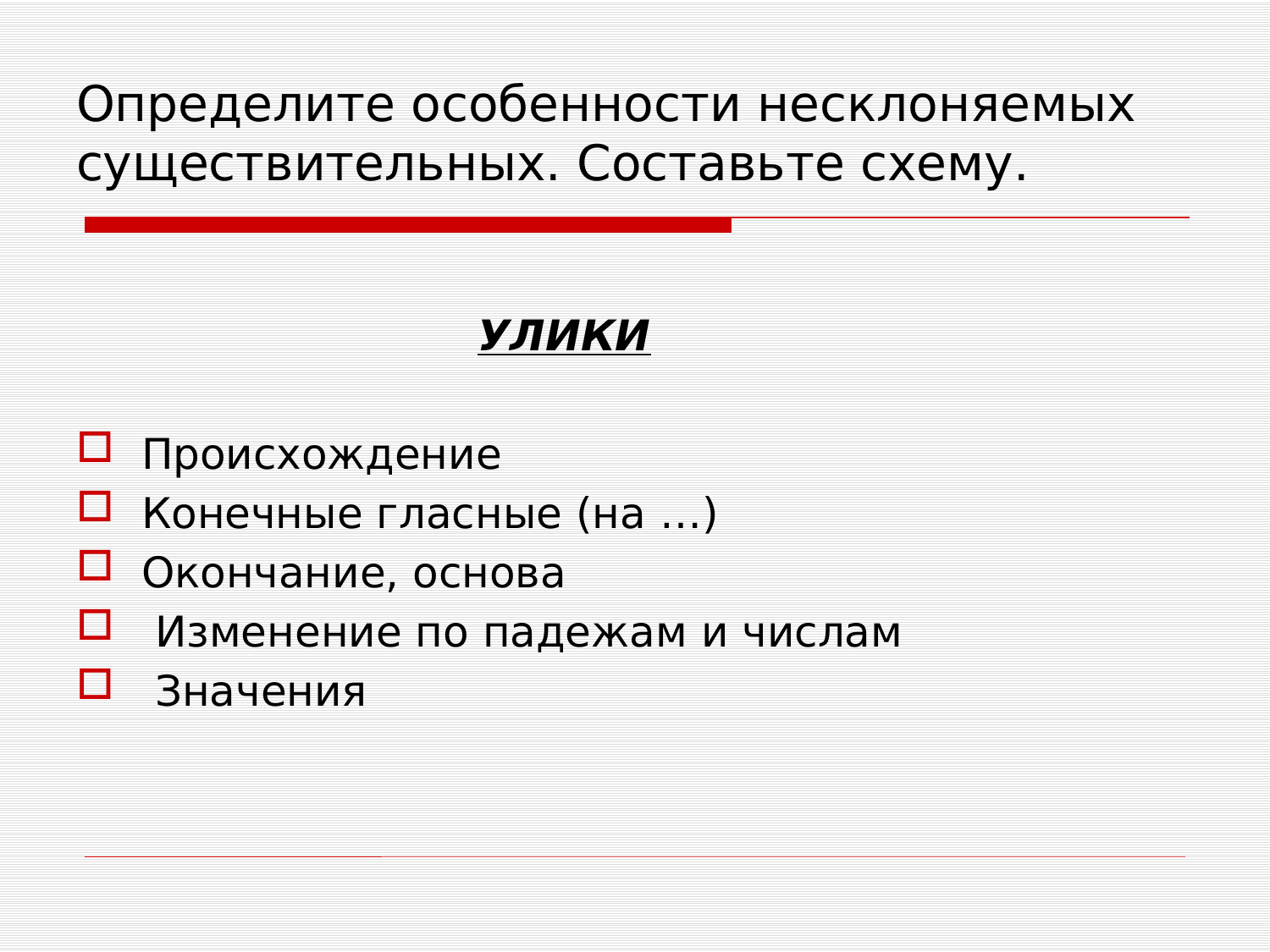

# Определите особенности несклоняемых существительных. Составьте схему.

УЛИКИ

Происхождение
Конечные гласные (на …)
Окончание, основа
 Изменение по падежам и числам
 Значения